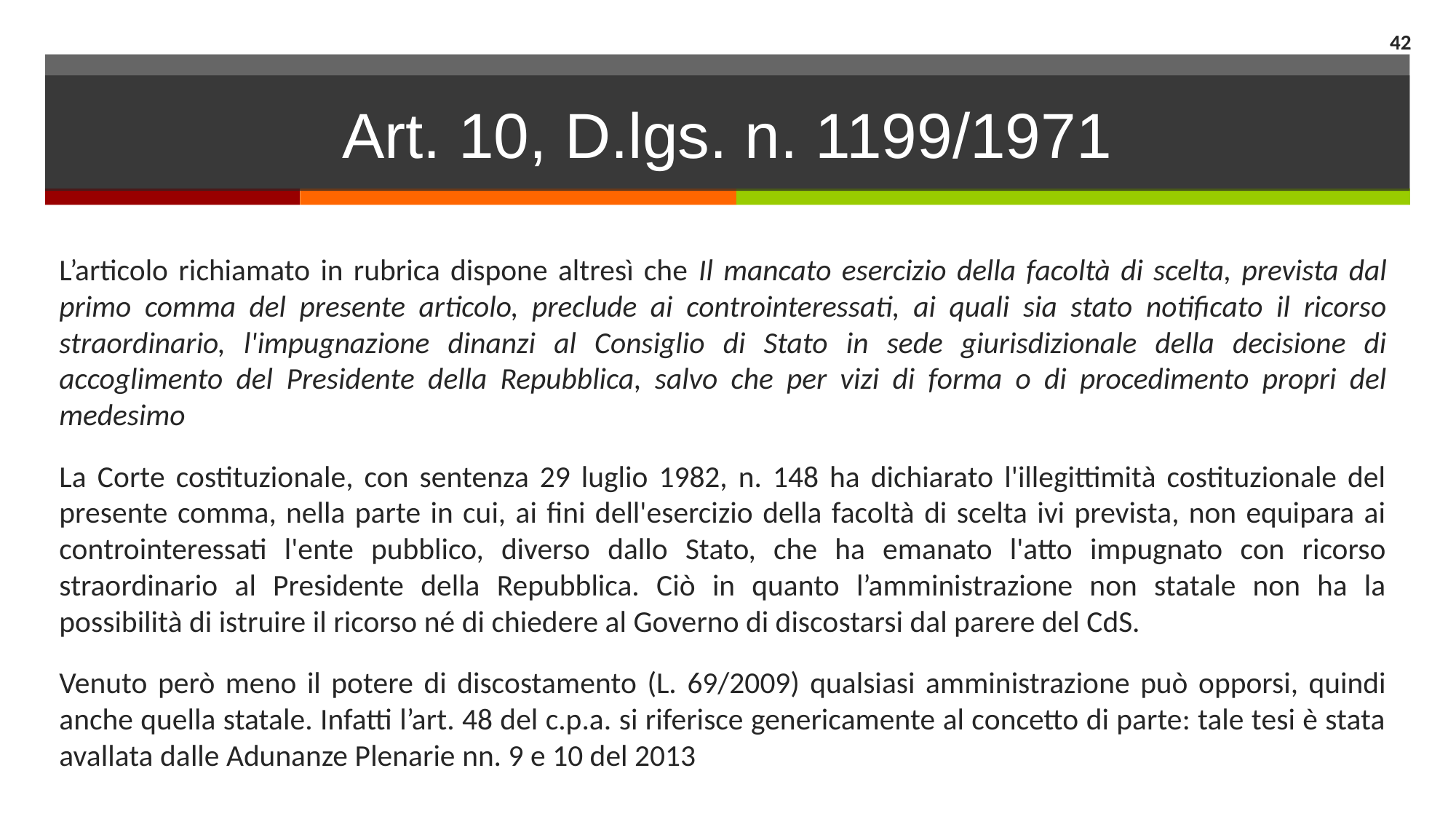

42
# Art. 10, D.lgs. n. 1199/1971
L’articolo richiamato in rubrica dispone altresì che Il mancato esercizio della facoltà di scelta, prevista dal primo comma del presente articolo, preclude ai controinteressati, ai quali sia stato notificato il ricorso straordinario, l'impugnazione dinanzi al Consiglio di Stato in sede giurisdizionale della decisione di accoglimento del Presidente della Repubblica, salvo che per vizi di forma o di procedimento propri del medesimo
La Corte costituzionale, con sentenza 29 luglio 1982, n. 148 ha dichiarato l'illegittimità costituzionale del presente comma, nella parte in cui, ai fini dell'esercizio della facoltà di scelta ivi prevista, non equipara ai controinteressati l'ente pubblico, diverso dallo Stato, che ha emanato l'atto impugnato con ricorso straordinario al Presidente della Repubblica. Ciò in quanto l’amministrazione non statale non ha la possibilità di istruire il ricorso né di chiedere al Governo di discostarsi dal parere del CdS.
Venuto però meno il potere di discostamento (L. 69/2009) qualsiasi amministrazione può opporsi, quindi anche quella statale. Infatti l’art. 48 del c.p.a. si riferisce genericamente al concetto di parte: tale tesi è stata avallata dalle Adunanze Plenarie nn. 9 e 10 del 2013